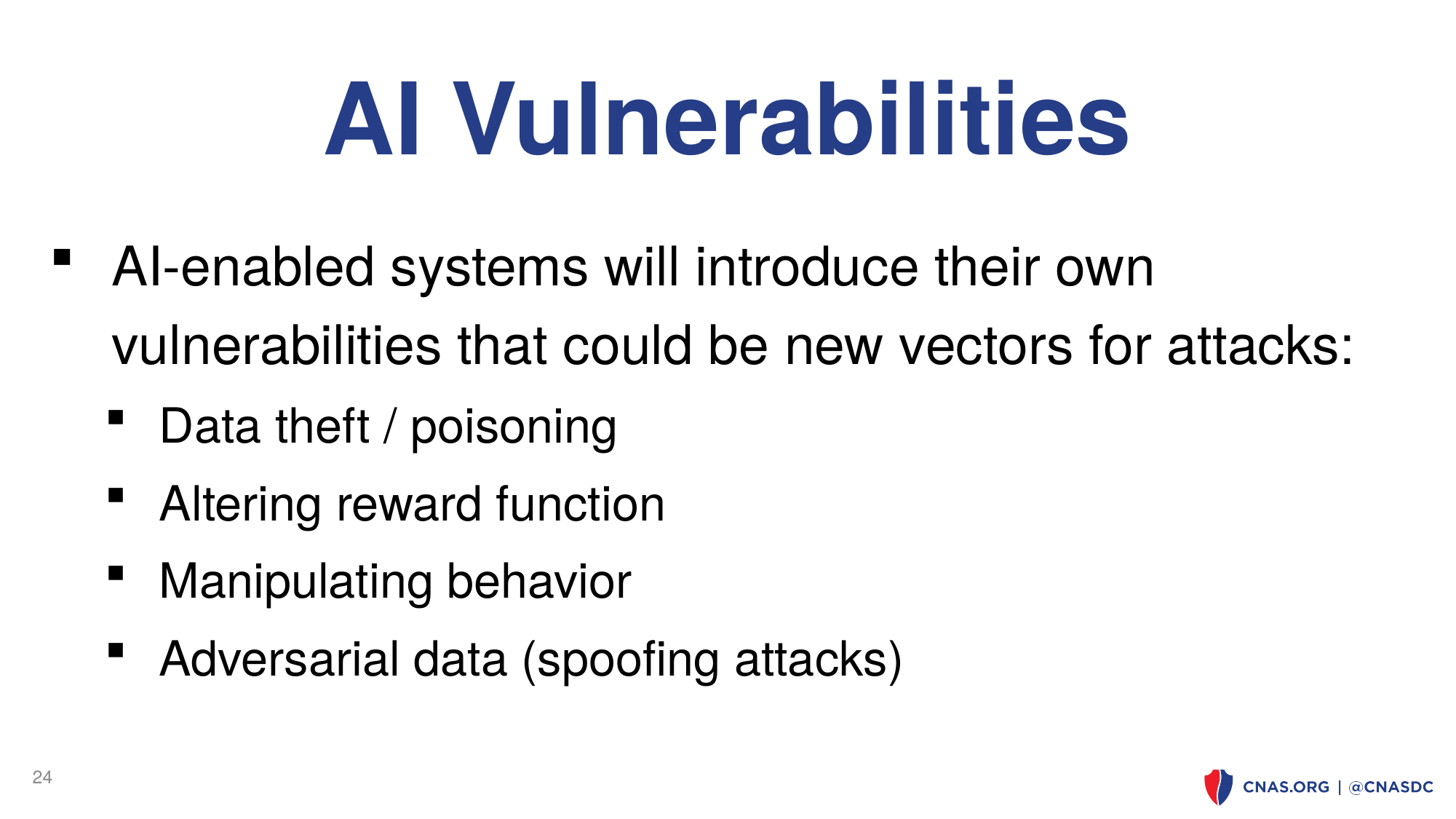

# AI Vulnerabilities
AI-enabled systems will introduce their own vulnerabilities that could be new vectors for attacks:
Data theft / poisoning
Altering reward function
Manipulating behavior
Adversarial data (spoofing attacks)